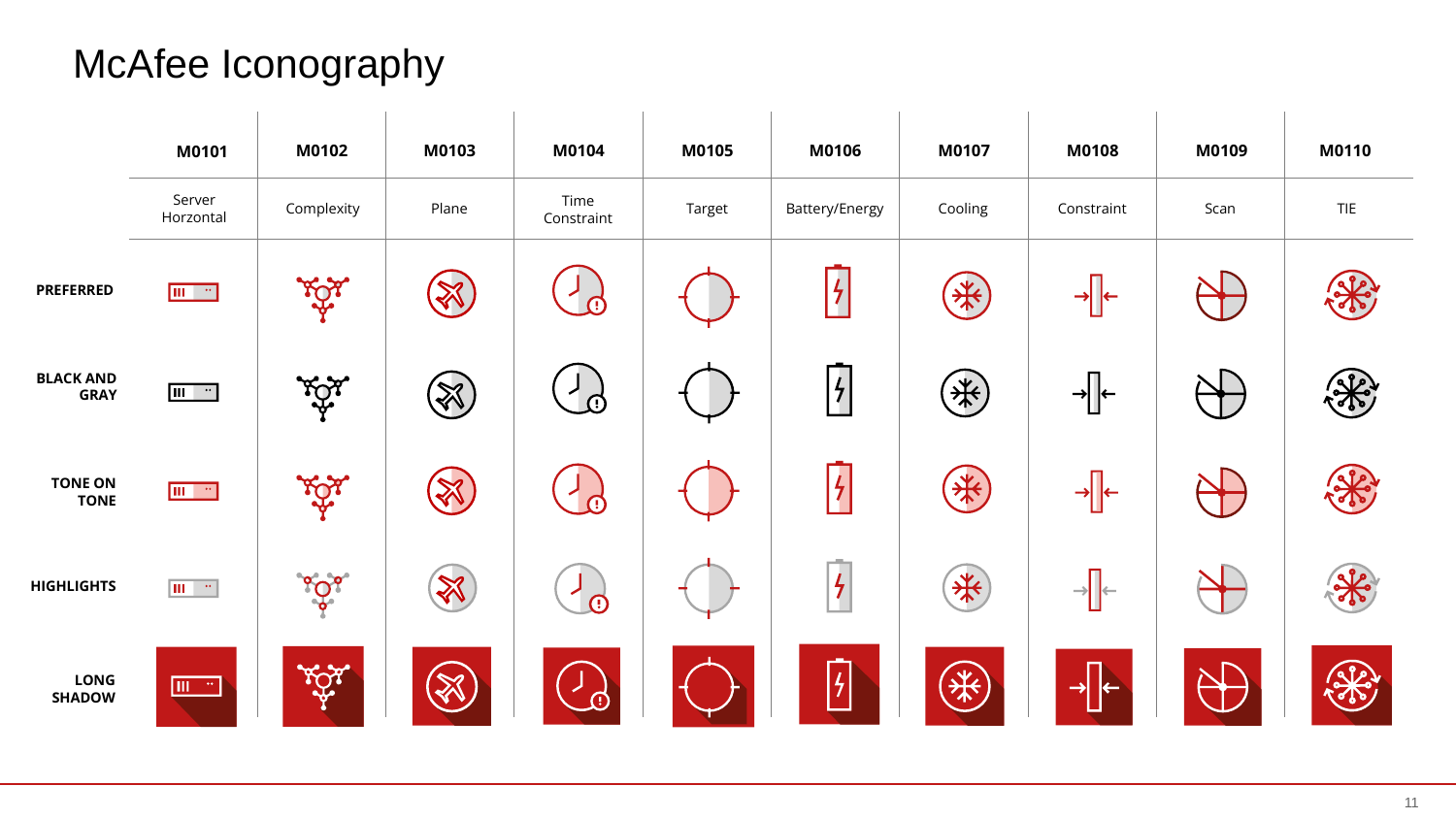

# McAfee Iconography
M0101
M0102
M0103
M0104
M0105
M0106
M0107
M0108
M0109
M0110
Server Horzontal
Time Constraint
Plane
Complexity
Target
Battery/Energy
Cooling
Constraint
Scan
TIE

11